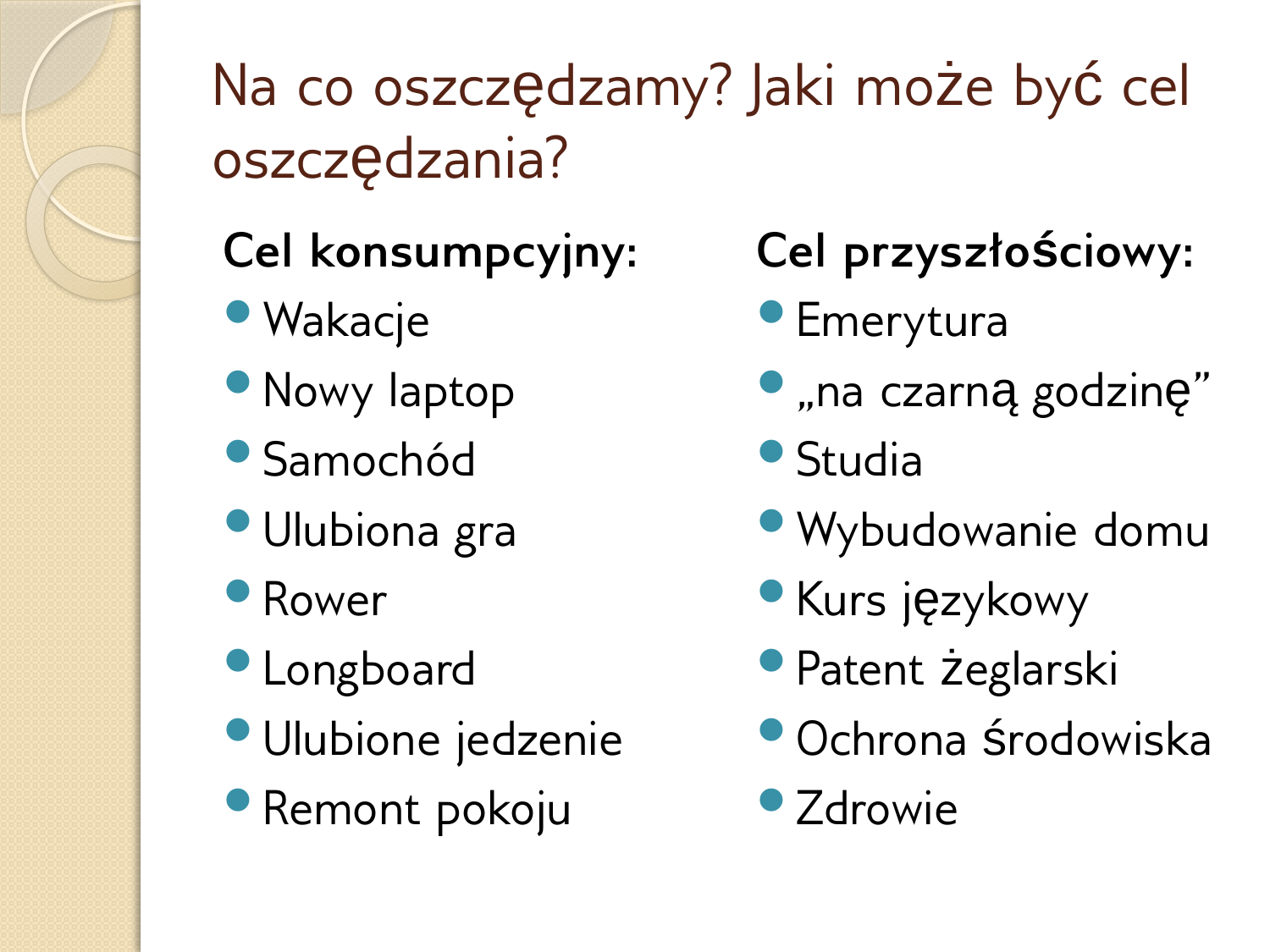

# Na co oszczędzamy? Jaki może być cel oszczędzania?
Cel konsumpcyjny:
Wakacje
Nowy laptop
Samochód
Ulubiona gra
Rower
Longboard
Ulubione jedzenie
Remont pokoju

Cel przyszłościowy:
Emerytura
„na czarną godzinę”
Studia
Wybudowanie domu
Kurs językowy
Patent żeglarski
Ochrona środowiska
Zdrowie